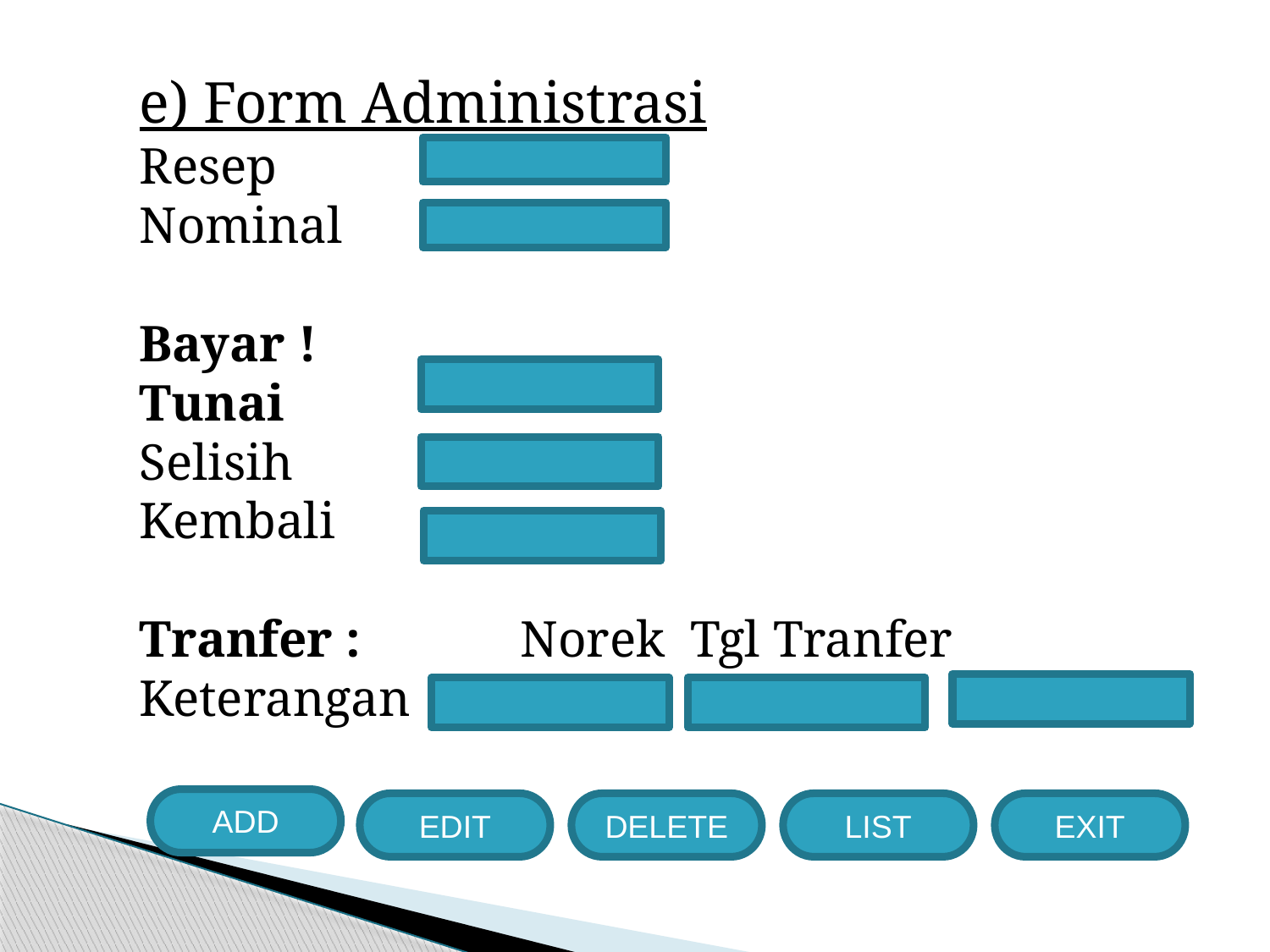

e) Form Administrasi
Resep
Nominal

Bayar !
Tunai
Selisih
Kembali

Tranfer : 		Norek  Tgl Tranfer   Keterangan

ADD
EDIT
DELETE
LIST
EXIT